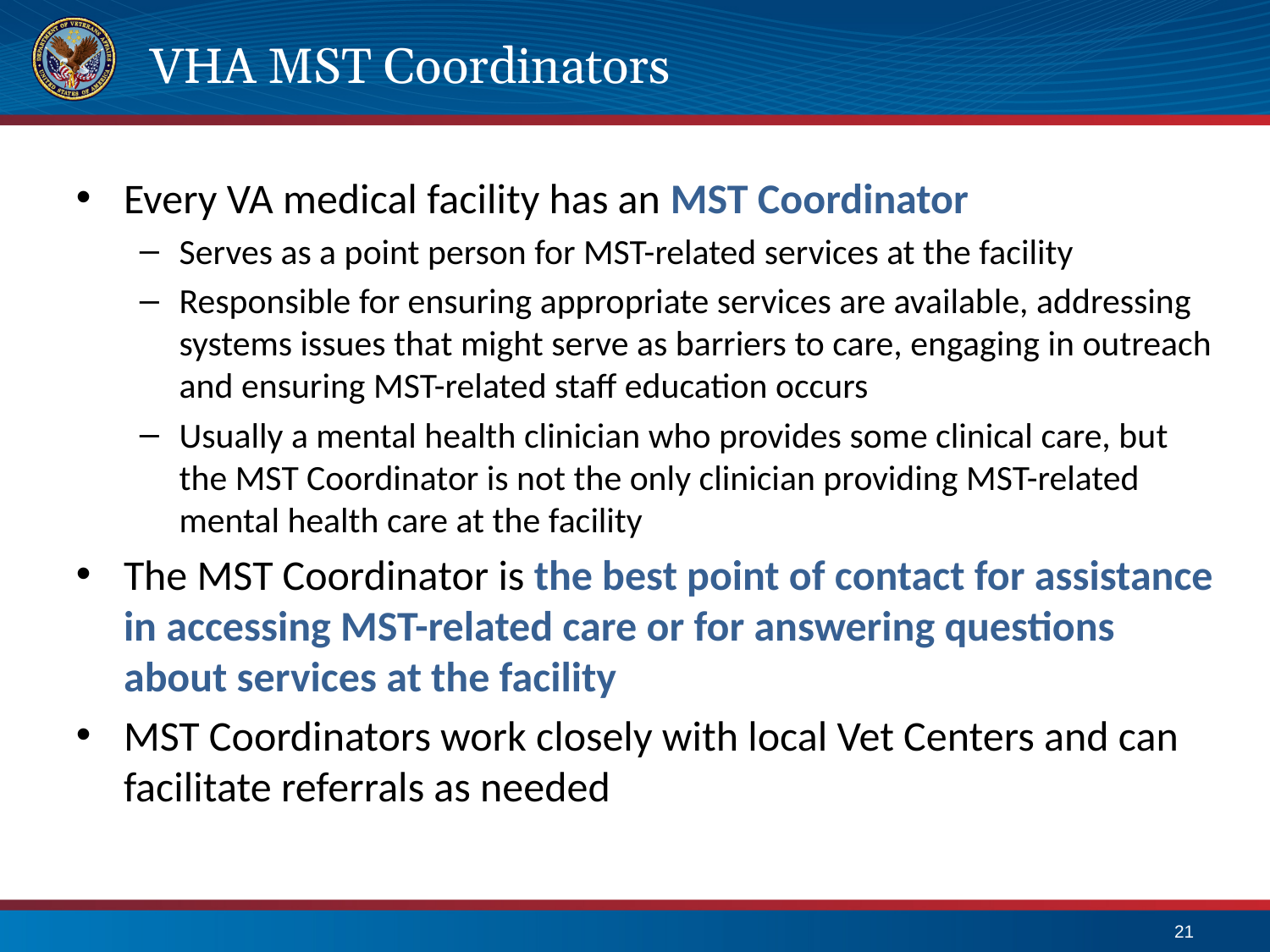

# VHA MST Coordinators
Every VA medical facility has an MST Coordinator
Serves as a point person for MST-related services at the facility
Responsible for ensuring appropriate services are available, addressing systems issues that might serve as barriers to care, engaging in outreach and ensuring MST-related staff education occurs
Usually a mental health clinician who provides some clinical care, but the MST Coordinator is not the only clinician providing MST-related mental health care at the facility
The MST Coordinator is the best point of contact for assistance in accessing MST-related care or for answering questions about services at the facility
MST Coordinators work closely with local Vet Centers and can facilitate referrals as needed

21